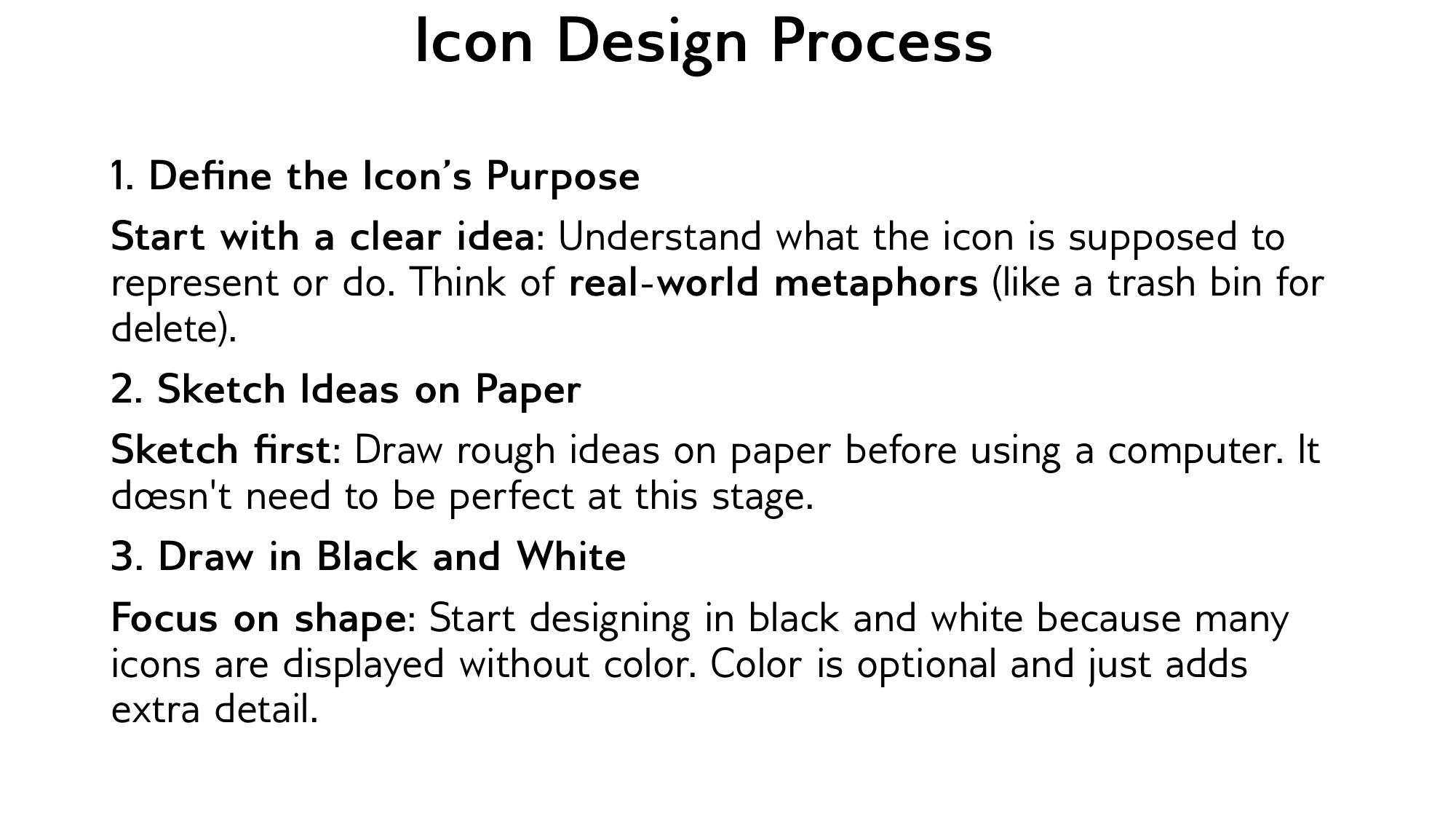

# Icon Design Process

1. Define the Icon’s Purpose
Start with a clear idea: Understand what the icon is supposed to represent or do. Think of real-world metaphors (like a trash bin for delete).
2. Sketch Ideas on Paper
Sketch first: Draw rough ideas on paper before using a computer. It doesn't need to be perfect at this stage.
3. Draw in Black and White
Focus on shape: Start designing in black and white because many icons are displayed without color. Color is optional and just adds extra detail.